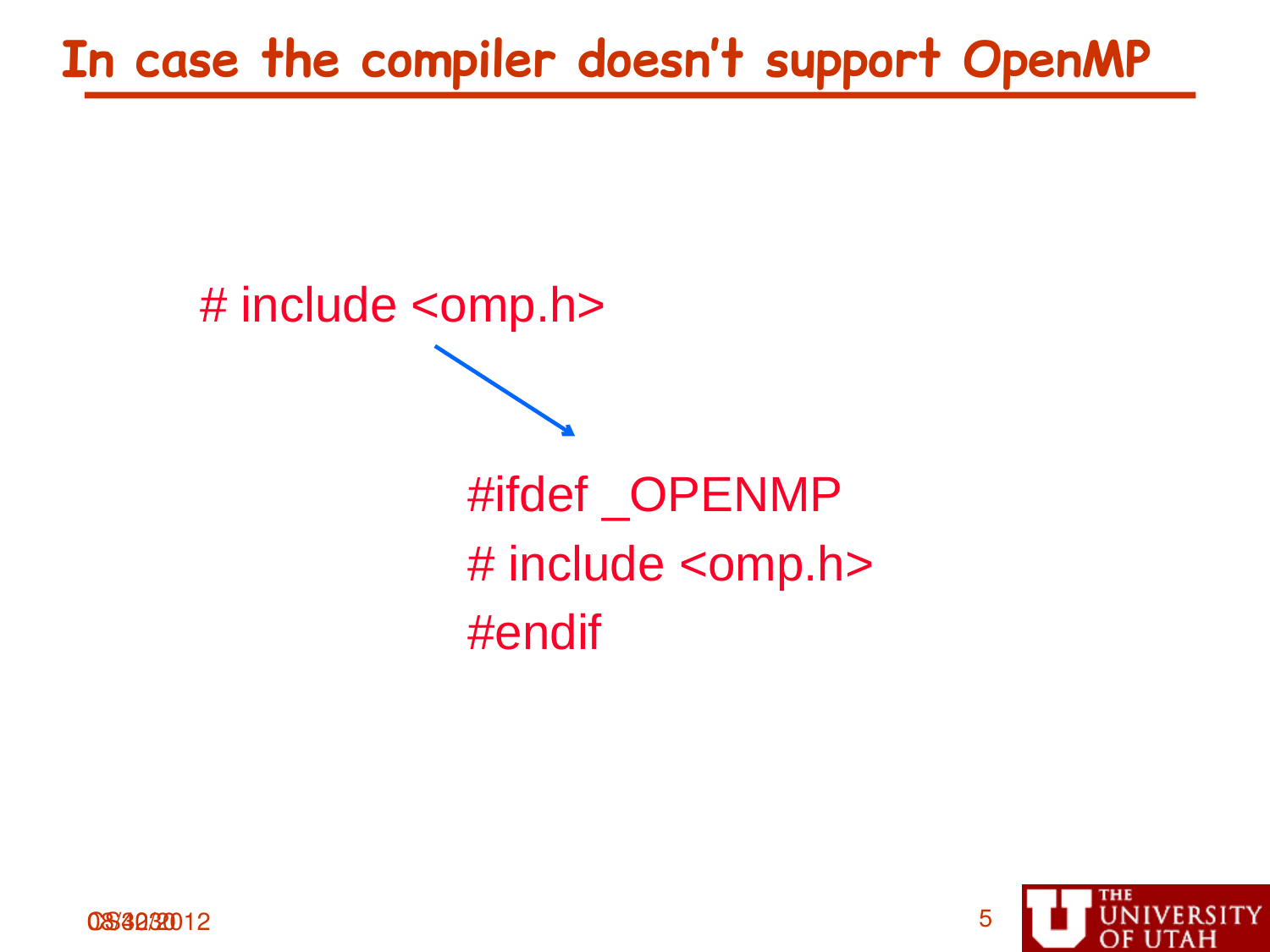

# In case the compiler doesn’t support OpenMP
# include <omp.h>
#ifdef _OPENMP
# include <omp.h>
#endif
CS4230
08/30/2012
5